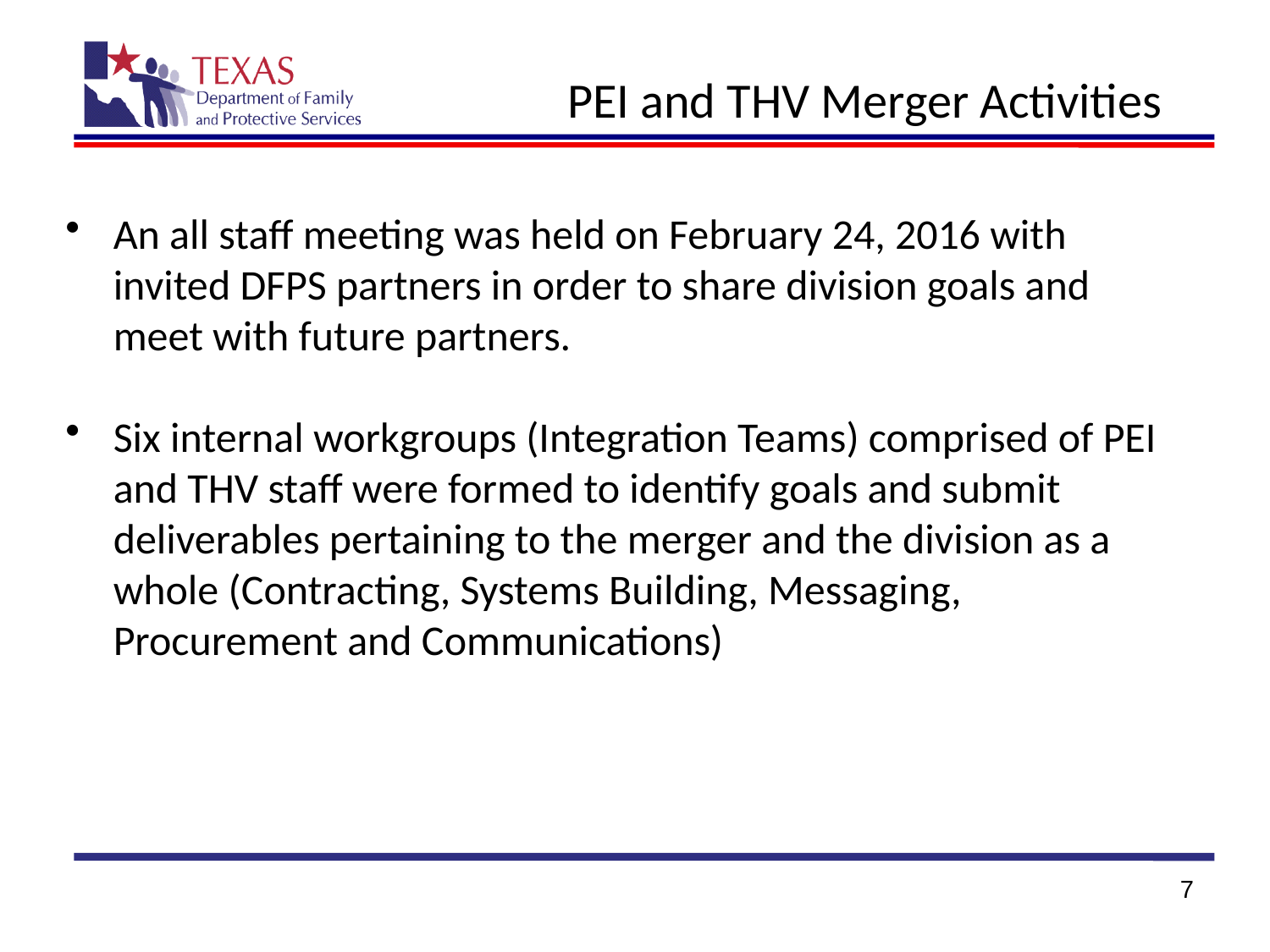

# PEI and THV Merger Activities
An all staff meeting was held on February 24, 2016 with invited DFPS partners in order to share division goals and meet with future partners.

Six internal workgroups (Integration Teams) comprised of PEI and THV staff were formed to identify goals and submit deliverables pertaining to the merger and the division as a whole (Contracting, Systems Building, Messaging, Procurement and Communications)

7